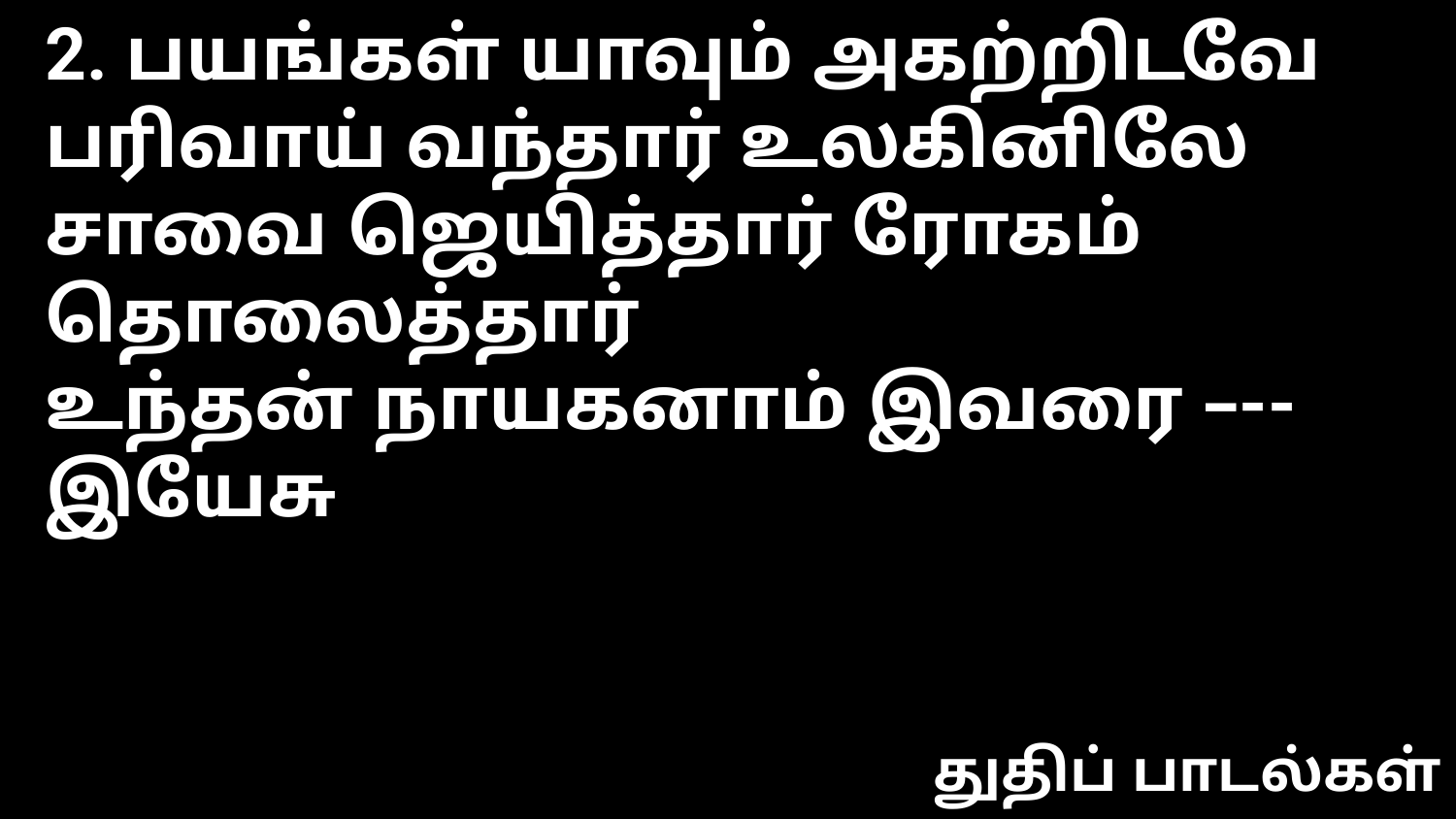

2. பயங்கள் யாவும் அகற்றிடவே
பரிவாய் வந்தார் உலகினிலே
சாவை ஜெயித்தார் ரோகம் தொலைத்தார்
உந்தன் நாயகனாம் இவரை –-- இயேசு

துதிப் பாடல்கள்